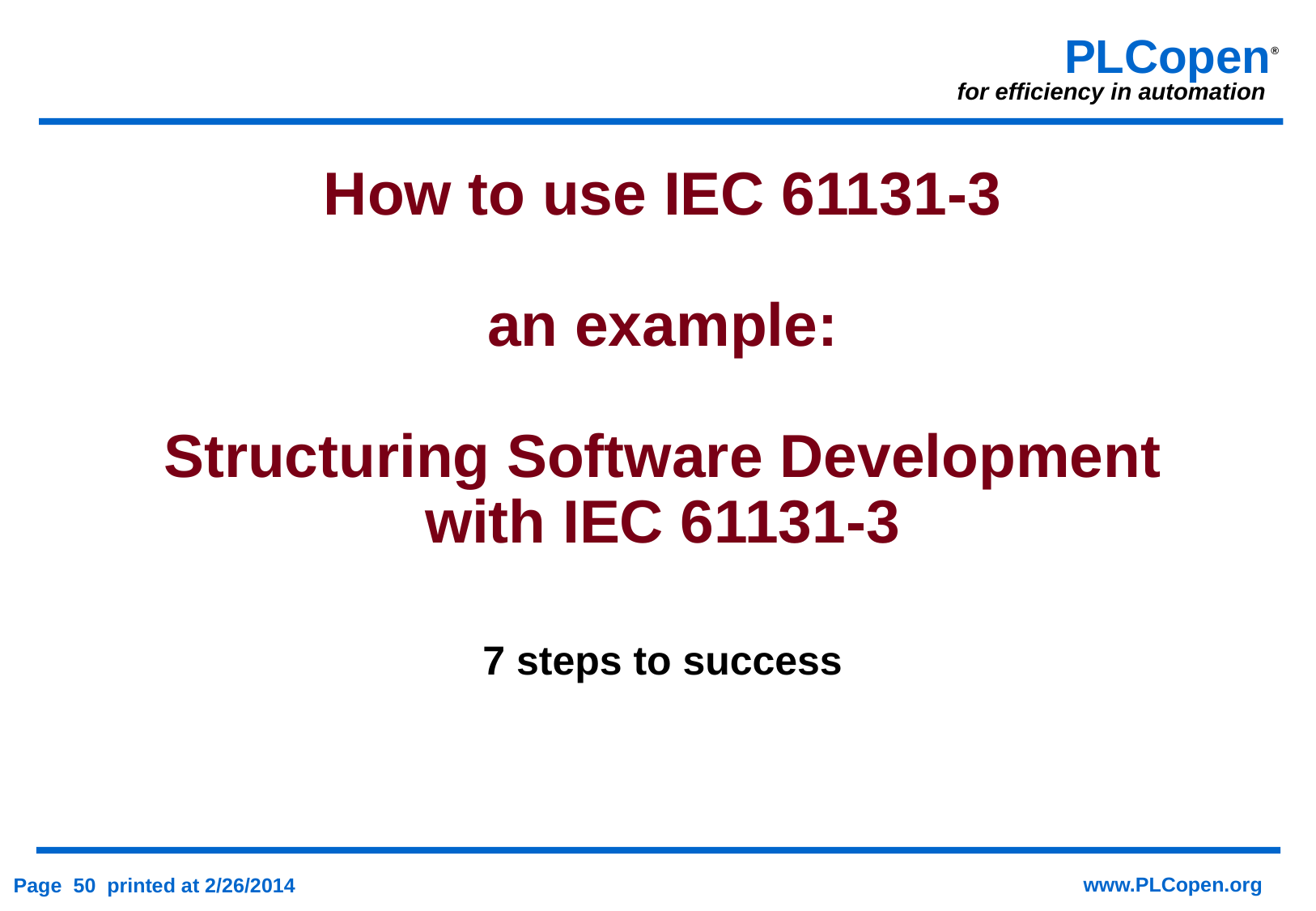

How to use IEC 61131-3
an example:
Structuring Software Development
with IEC 61131-3
7 steps to success